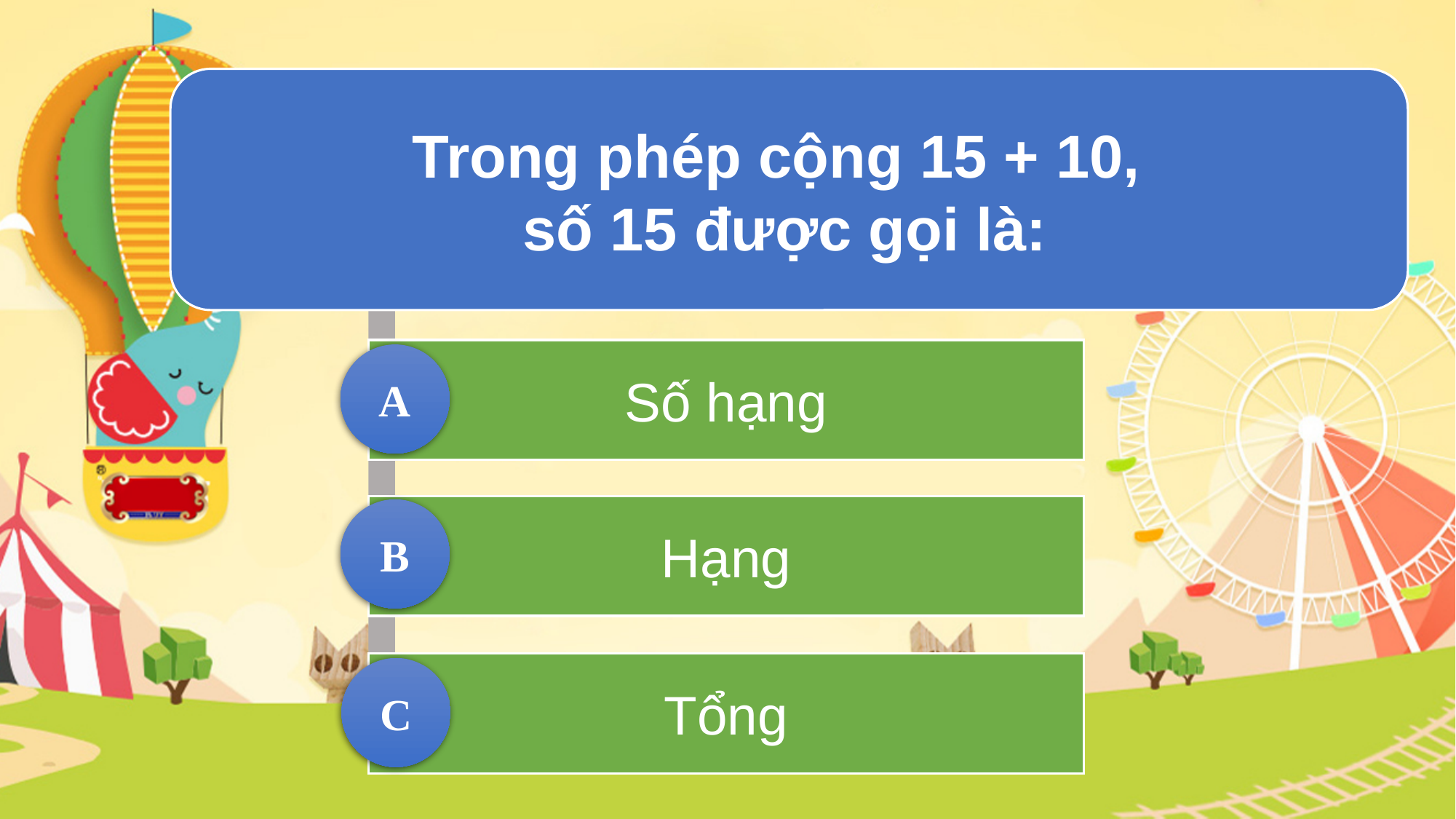

Trong phép cộng 15 + 10,
số 15 được gọi là:
Số hạng
A
Hạng
B
Tổng
C